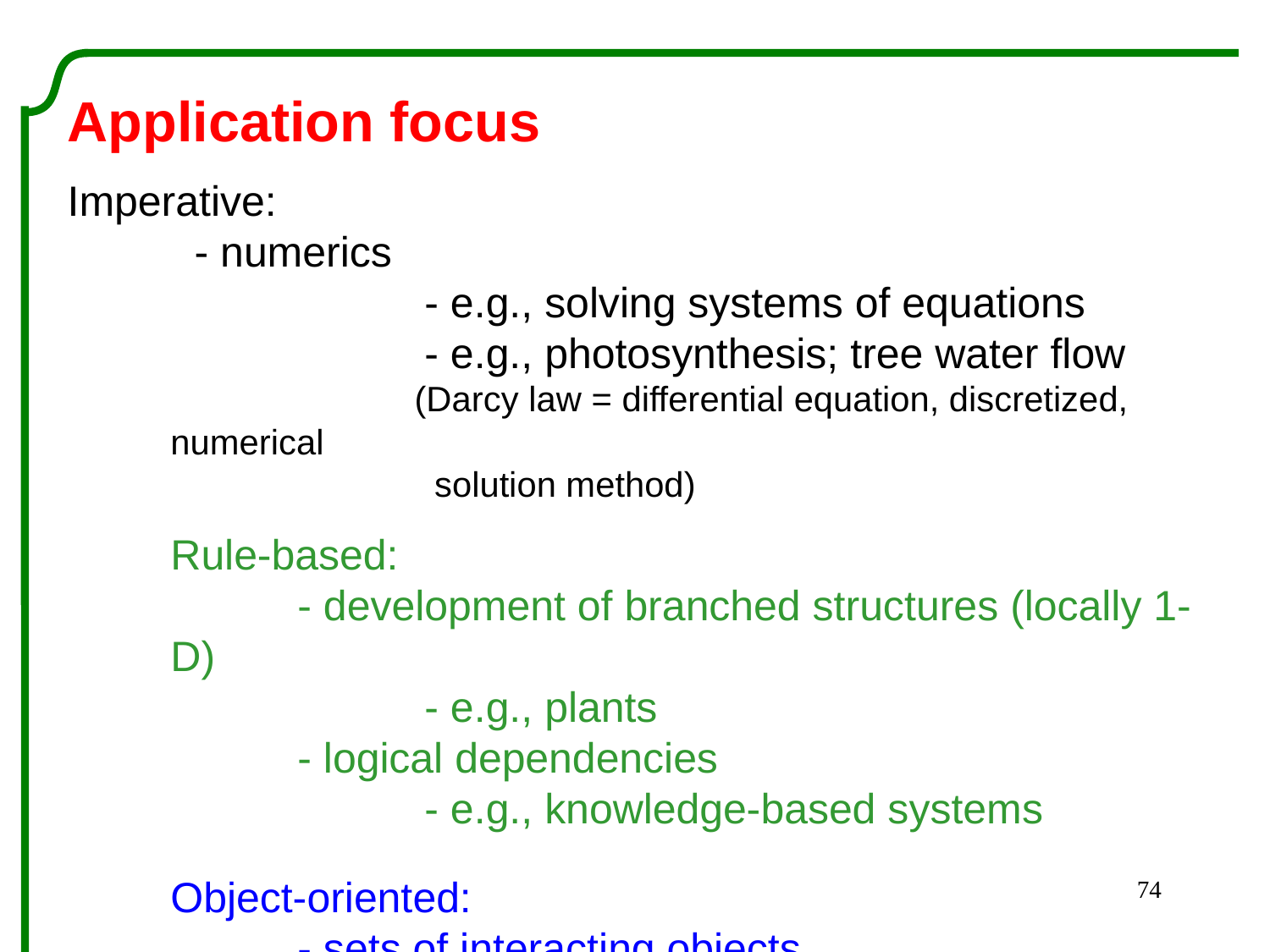

Application focus
Imperative:
	- numerics
		- e.g., solving systems of equations
		- e.g., photosynthesis; tree water flow
	            (Darcy law = differential equation, discretized, numerical
		 solution method)

Rule-based:
	- development of branched structures (locally 1-D)
		- e.g., plants
	- logical dependencies
		- e.g., knowledge-based systems

Object-oriented:
	- sets of interacting objects
		- e.g., individual animals

74